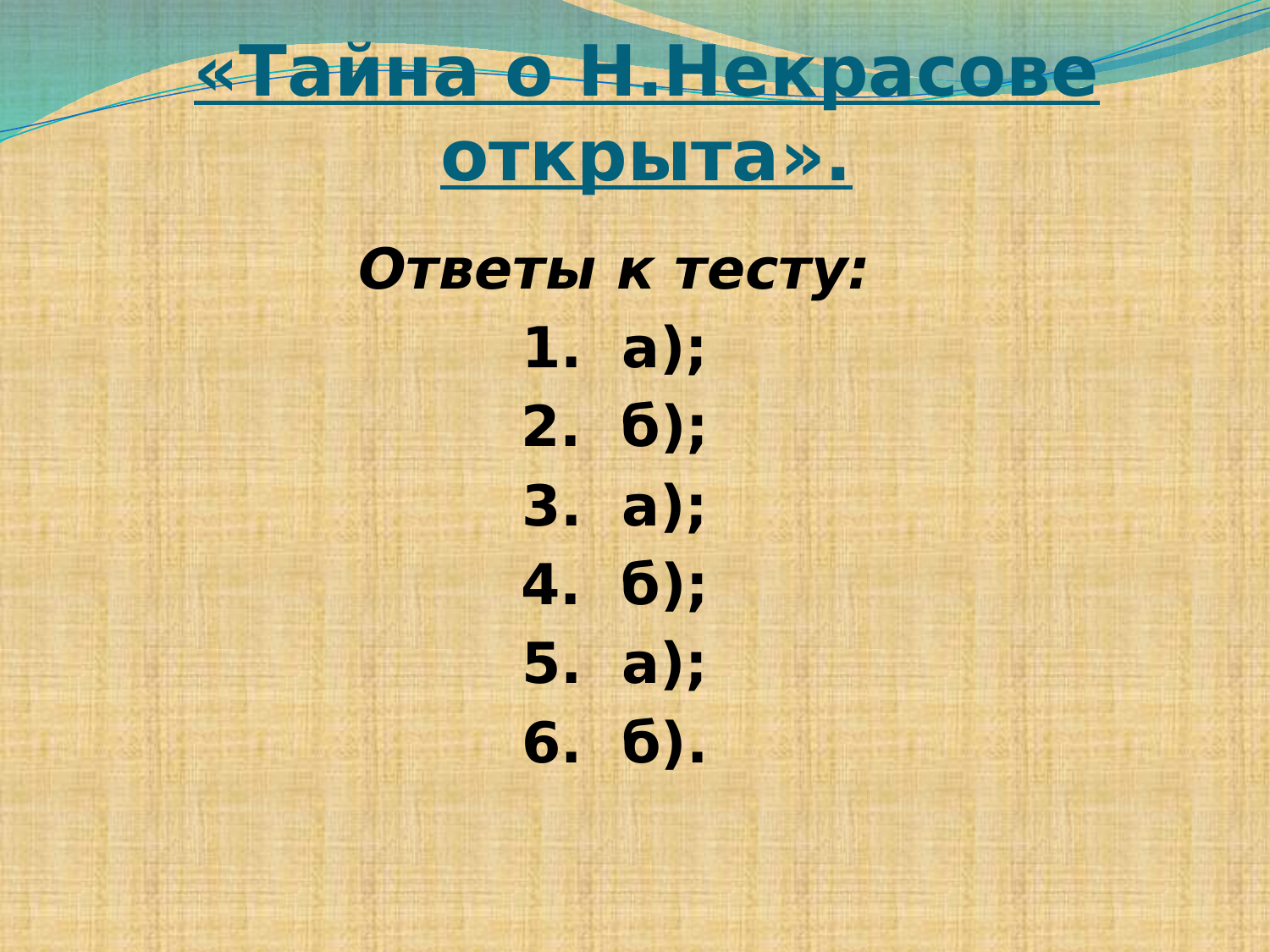

# «Тайна о Н.Некрасове открыта».
Ответы к тесту:
1.  а);
2.  б);
3.  а);
4.  б);
5.  а);
6.  б).